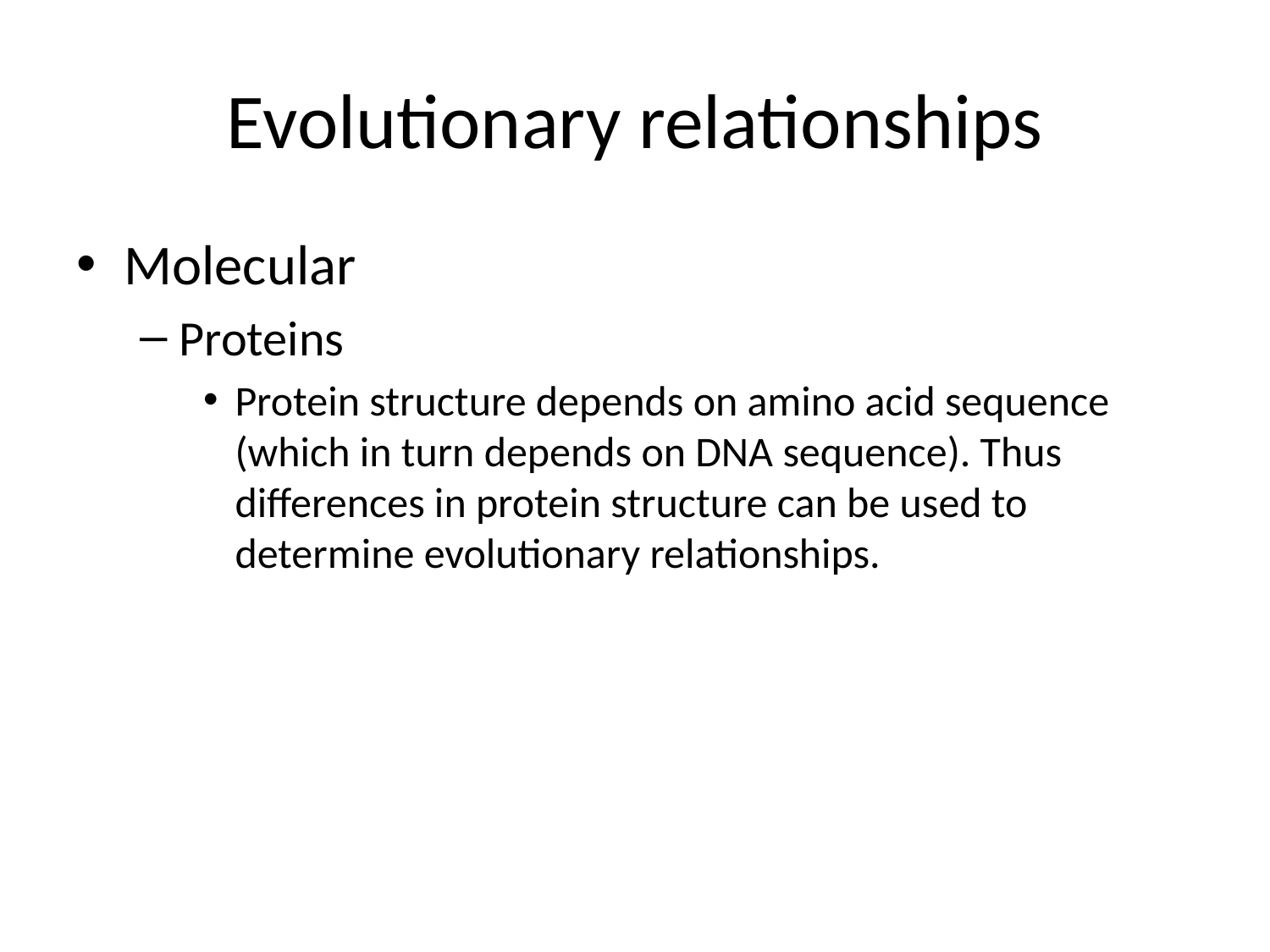

# Evolutionary relationships
Molecular
Proteins
Protein structure depends on amino acid sequence (which in turn depends on DNA sequence). Thus differences in protein structure can be used to determine evolutionary relationships.